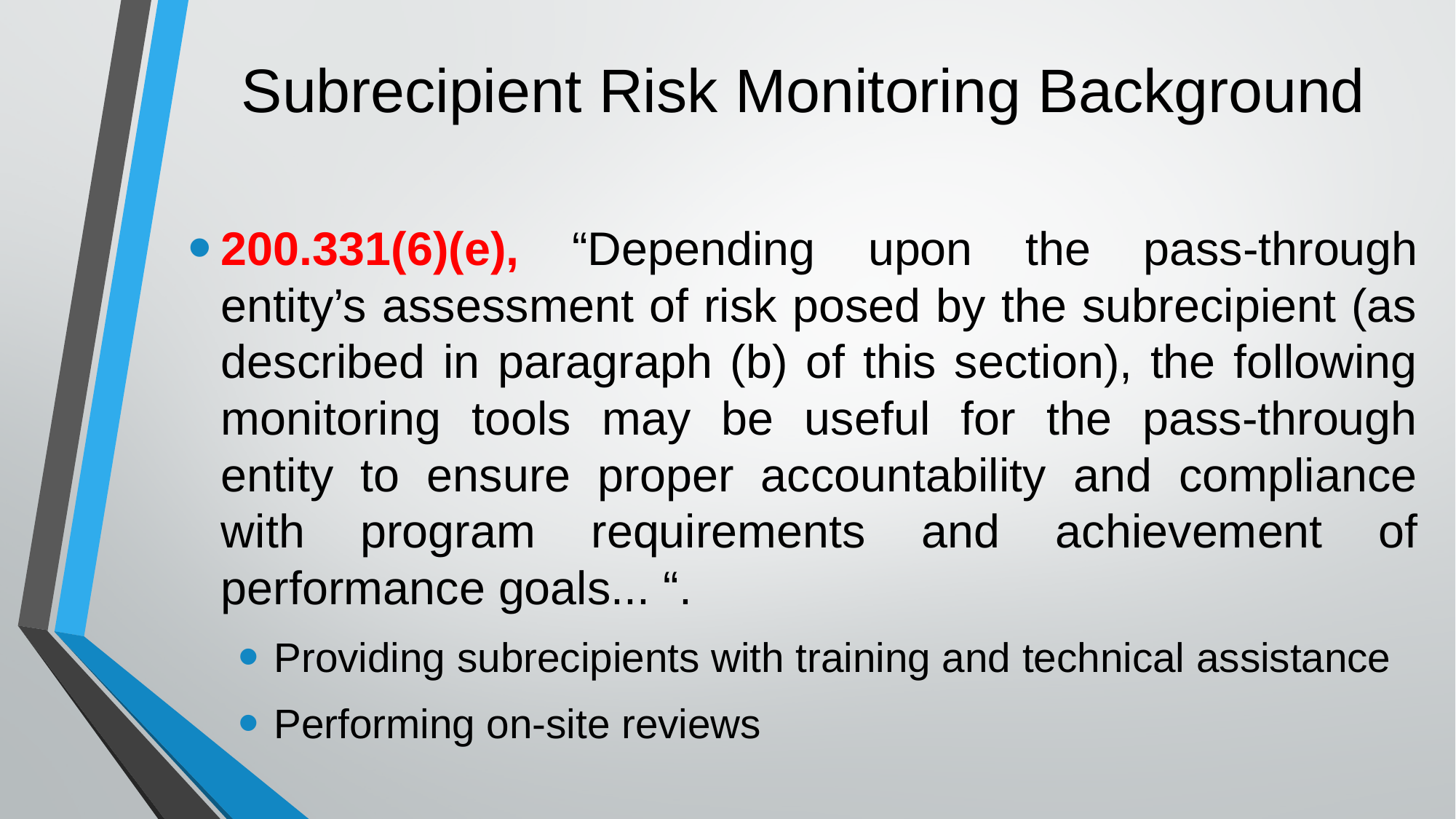

# Subrecipient Risk Monitoring Background
200.331(6)(e), “Depending upon the pass-through entity’s assessment of risk posed by the subrecipient (as described in paragraph (b) of this section), the following monitoring tools may be useful for the pass-through entity to ensure proper accountability and compliance with program requirements and achievement of performance goals... “.
Providing subrecipients with training and technical assistance
Performing on-site reviews